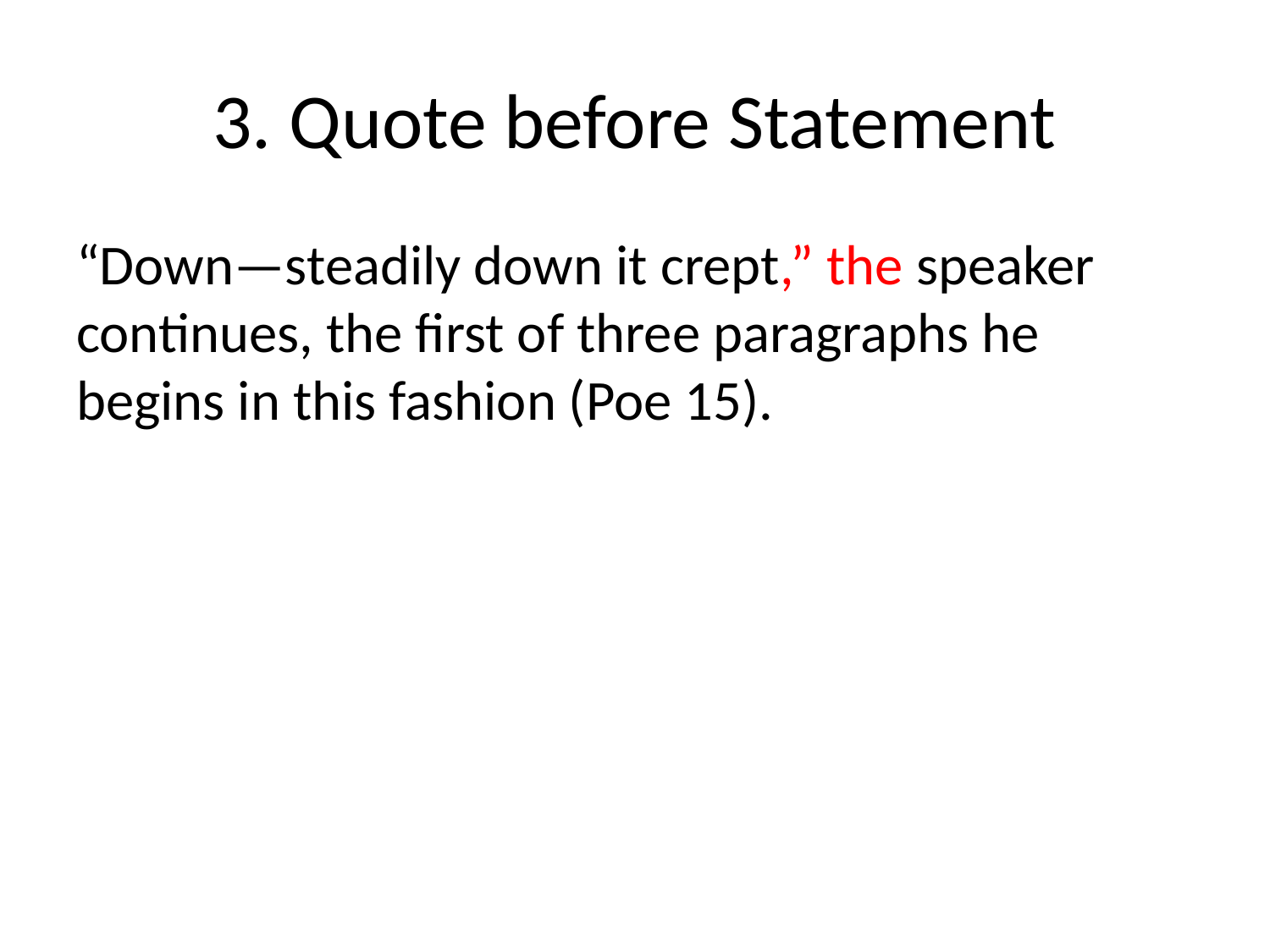

# 3. Quote before Statement
“Down—steadily down it crept,” the speaker continues, the first of three paragraphs he begins in this fashion (Poe 15).